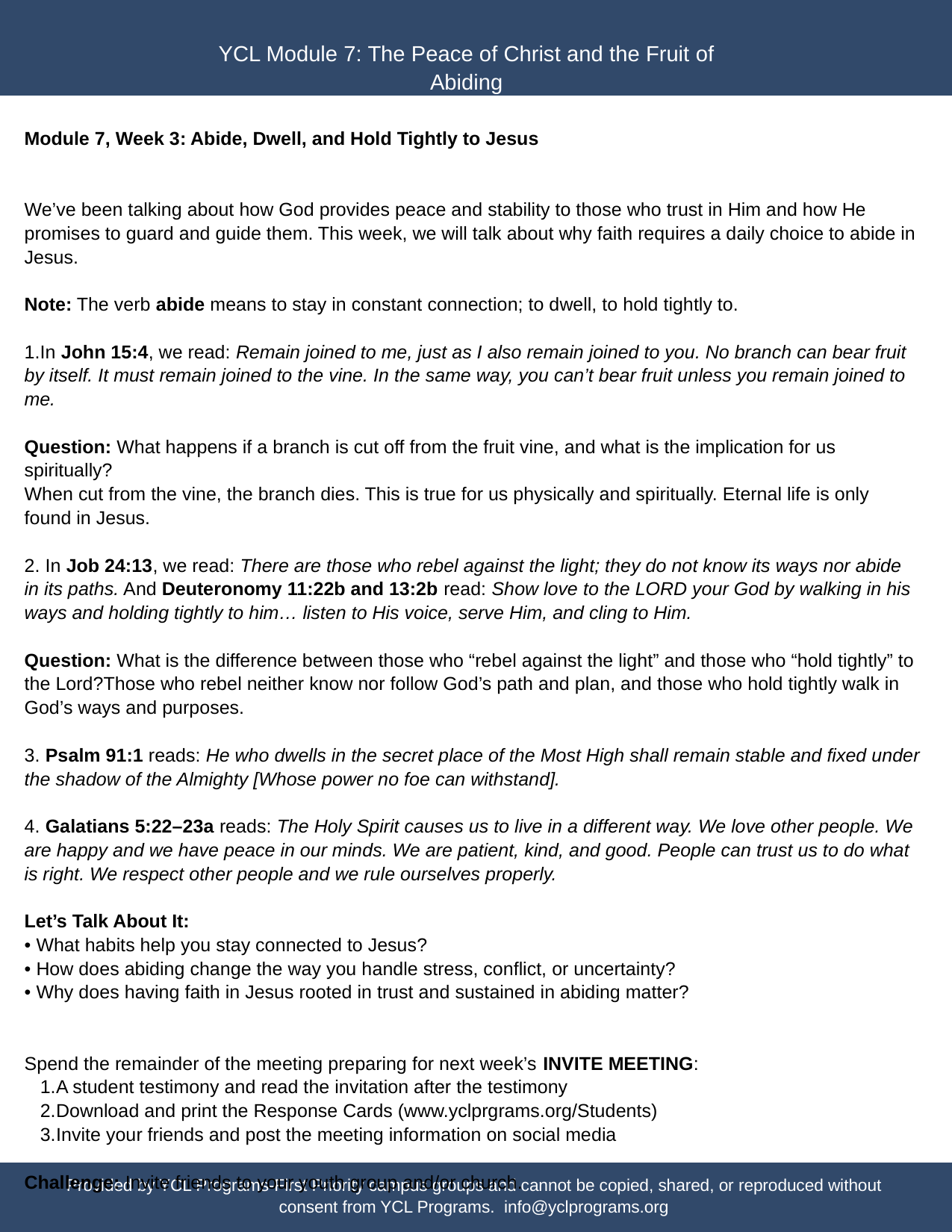

YCL Module 7: The Peace of Christ and the Fruit of Abiding
Module 7, Week 3: Abide, Dwell, and Hold Tightly to Jesus

We’ve been talking about how God provides peace and stability to those who trust in Him and how He promises to guard and guide them. This week, we will talk about why faith requires a daily choice to abide in Jesus.

Note: The verb abide means to stay in constant connection; to dwell, to hold tightly to.

1.In John 15:4, we read: Remain joined to me, just as I also remain joined to you. No branch can bear fruit by itself. It must remain joined to the vine. In the same way, you can’t bear fruit unless you remain joined to me.

Question: What happens if a branch is cut off from the fruit vine, and what is the implication for us spiritually?
When cut from the vine, the branch dies. This is true for us physically and spiritually. Eternal life is only found in Jesus.

2. In Job 24:13, we read: There are those who rebel against the light; they do not know its ways nor abide in its paths. And Deuteronomy 11:22b and 13:2b read: Show love to the LORD your God by walking in his ways and holding tightly to him… listen to His voice, serve Him, and cling to Him.

Question: What is the difference between those who “rebel against the light” and those who “hold tightly” to the Lord?Those who rebel neither know nor follow God’s path and plan, and those who hold tightly walk in God’s ways and purposes.

3. Psalm 91:1 reads: He who dwells in the secret place of the Most High shall remain stable and fixed under the shadow of the Almighty [Whose power no foe can withstand].

4. Galatians 5:22–23a reads: The Holy Spirit causes us to live in a different way. We love other people. We are happy and we have peace in our minds. We are patient, kind, and good. People can trust us to do what is right. We respect other people and we rule ourselves properly.

Let’s Talk About It:
• What habits help you stay connected to Jesus?
• How does abiding change the way you handle stress, conflict, or uncertainty?
• Why does having faith in Jesus rooted in trust and sustained in abiding matter?

Spend the remainder of the meeting preparing for next week’s INVITE MEETING:
A student testimony and read the invitation after the testimony
Download and print the Response Cards (www.yclprgrams.org/Students)
Invite your friends and post the meeting information on social media

Challenge: Invite friends to your youth group and/or church.

Provided by YCL Programs-First Priority campus groups and cannot be copied, shared, or reproduced without consent from YCL Programs.  info@yclprograms.org